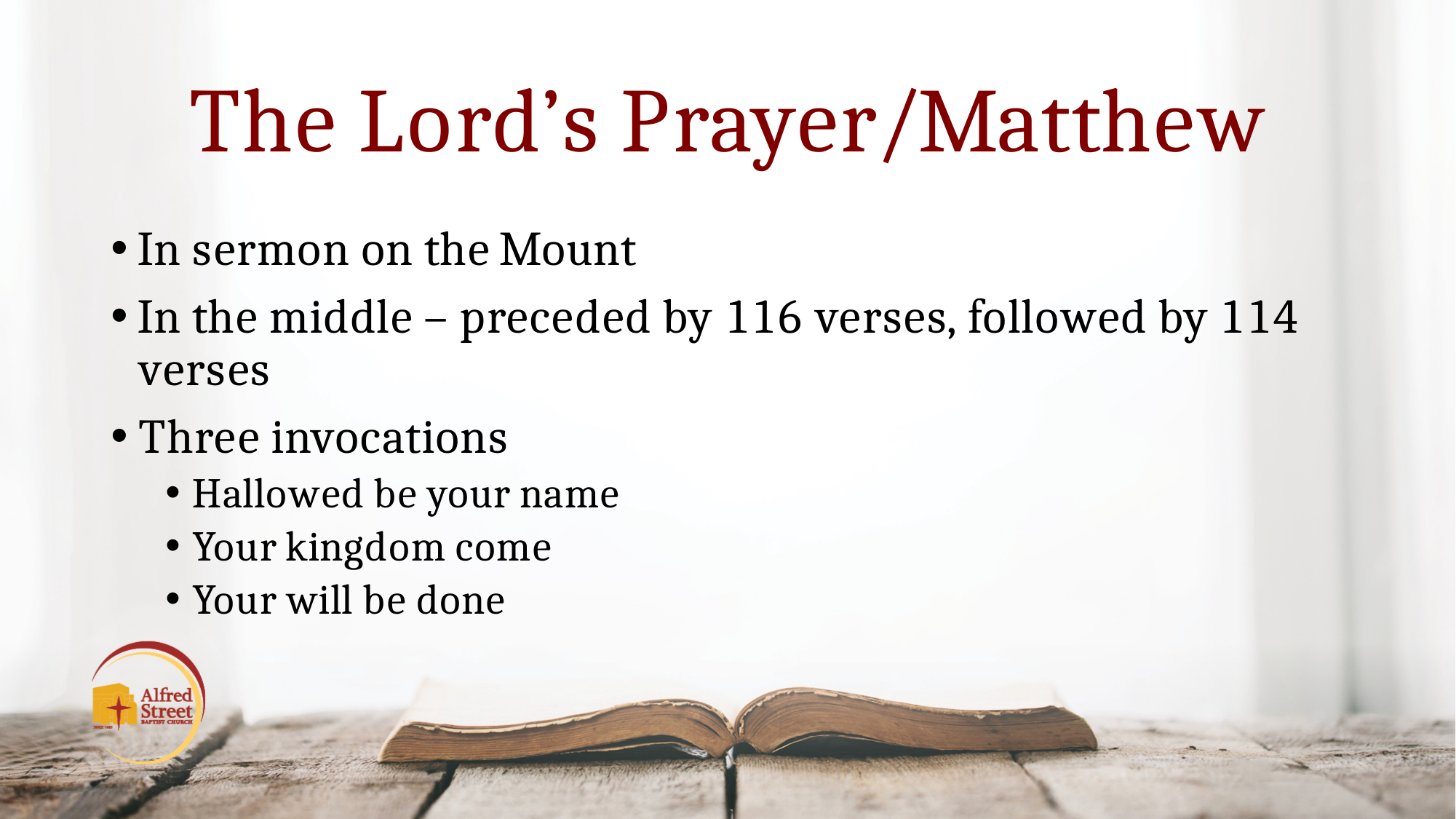

# The Lord’s Prayer/Matthew
In sermon on the Mount
In the middle – preceded by 116 verses, followed by 114 verses
Three invocations
Hallowed be your name
Your kingdom come
Your will be done